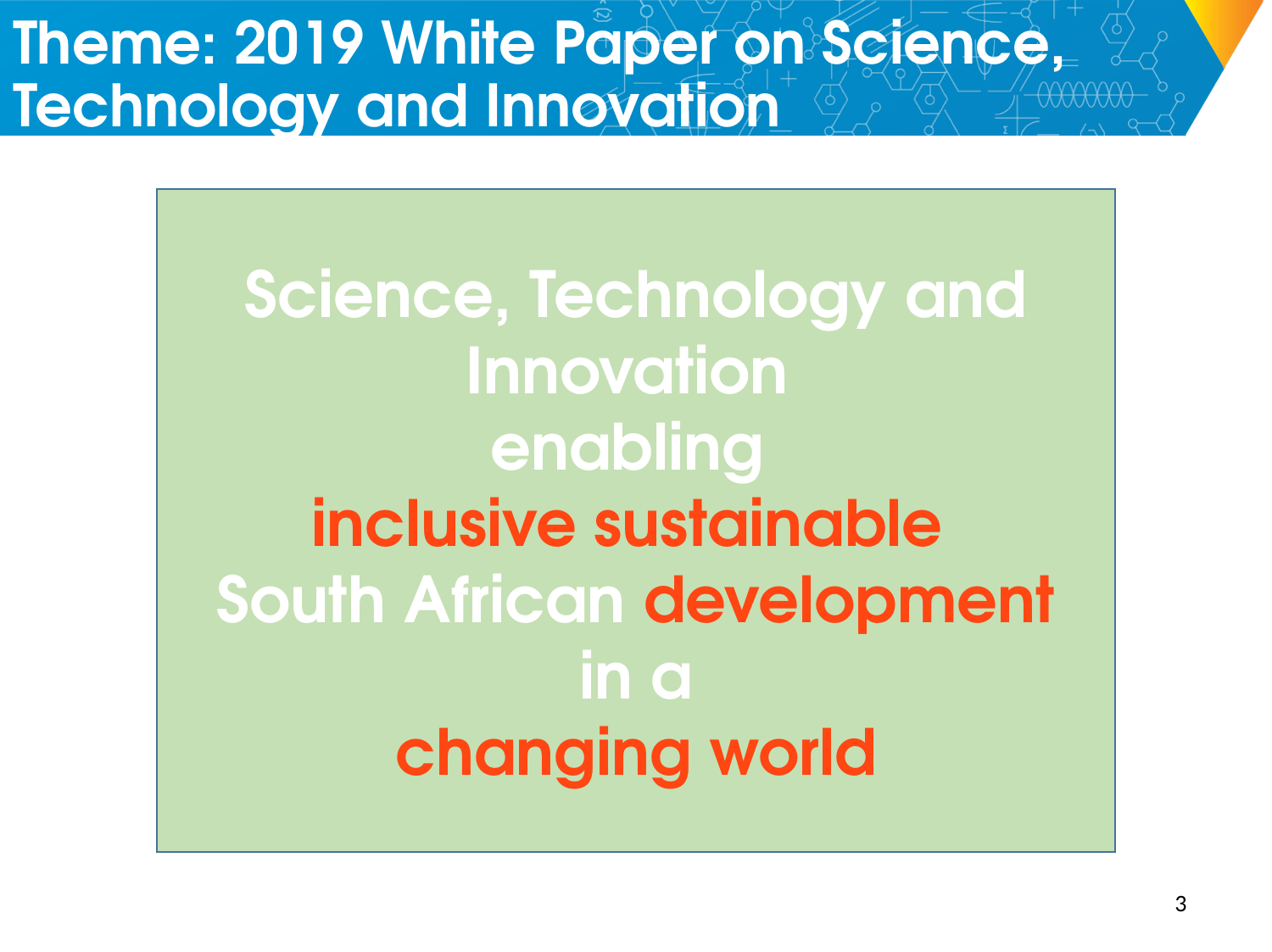

# Theme: 2019 White Paper on Science, Technology and Innovation

Science, Technology and Innovation
enabling
inclusive sustainable
South African development
 in a
changing world
3